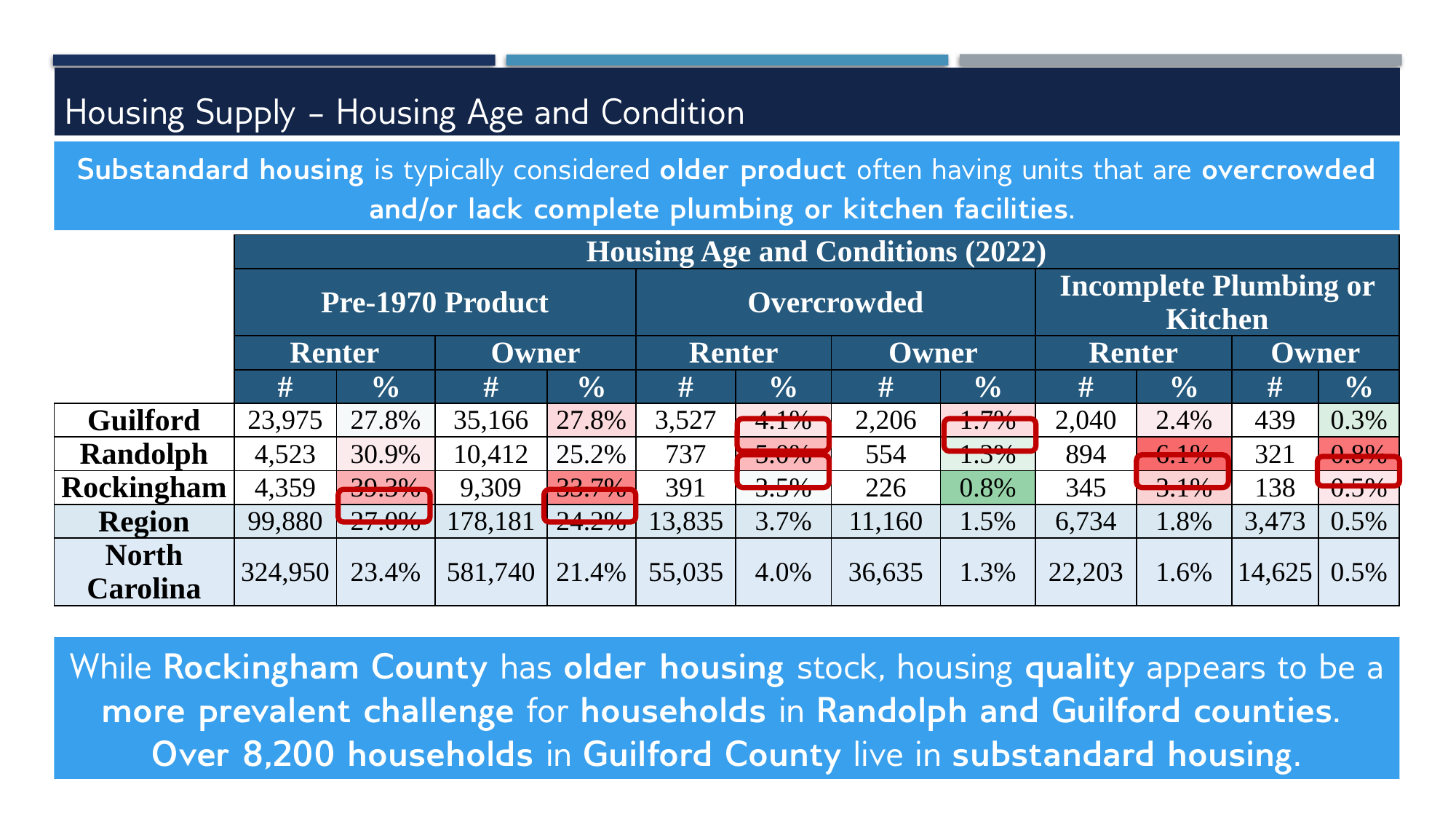

Housing Supply – Housing Age and Condition
Substandard housing is typically considered older product often having units that are overcrowded and/or lack complete plumbing or kitchen facilities.
|  | Housing Age and Conditions (2022) |  |  |  |  |  |  |  |  |  |  |  |
| --- | --- | --- | --- | --- | --- | --- | --- | --- | --- | --- | --- | --- |
|  | Pre-1970 Product |  |  |  | Overcrowded |  |  |  | Incomplete Plumbing or Kitchen |  |  |  |
|  | Renter |  | Owner |  | Renter |  | Owner |  | Renter |  | Owner |  |
|  | # | % | # | % | # | % | # | % | # | % | # | % |
| Guilford | 23,975 | 27.8% | 35,166 | 27.8% | 3,527 | 4.1% | 2,206 | 1.7% | 2,040 | 2.4% | 439 | 0.3% |
| Randolph | 4,523 | 30.9% | 10,412 | 25.2% | 737 | 5.0% | 554 | 1.3% | 894 | 6.1% | 321 | 0.8% |
| Rockingham | 4,359 | 39.3% | 9,309 | 33.7% | 391 | 3.5% | 226 | 0.8% | 345 | 3.1% | 138 | 0.5% |
| Region | 99,880 | 27.0% | 178,181 | 24.2% | 13,835 | 3.7% | 11,160 | 1.5% | 6,734 | 1.8% | 3,473 | 0.5% |
| North Carolina | 324,950 | 23.4% | 581,740 | 21.4% | 55,035 | 4.0% | 36,635 | 1.3% | 22,203 | 1.6% | 14,625 | 0.5% |

While Rockingham County has older housing stock, housing quality appears to be a more prevalent challenge for households in Randolph and Guilford counties.  Over 8,200 households in Guilford County live in substandard housing.